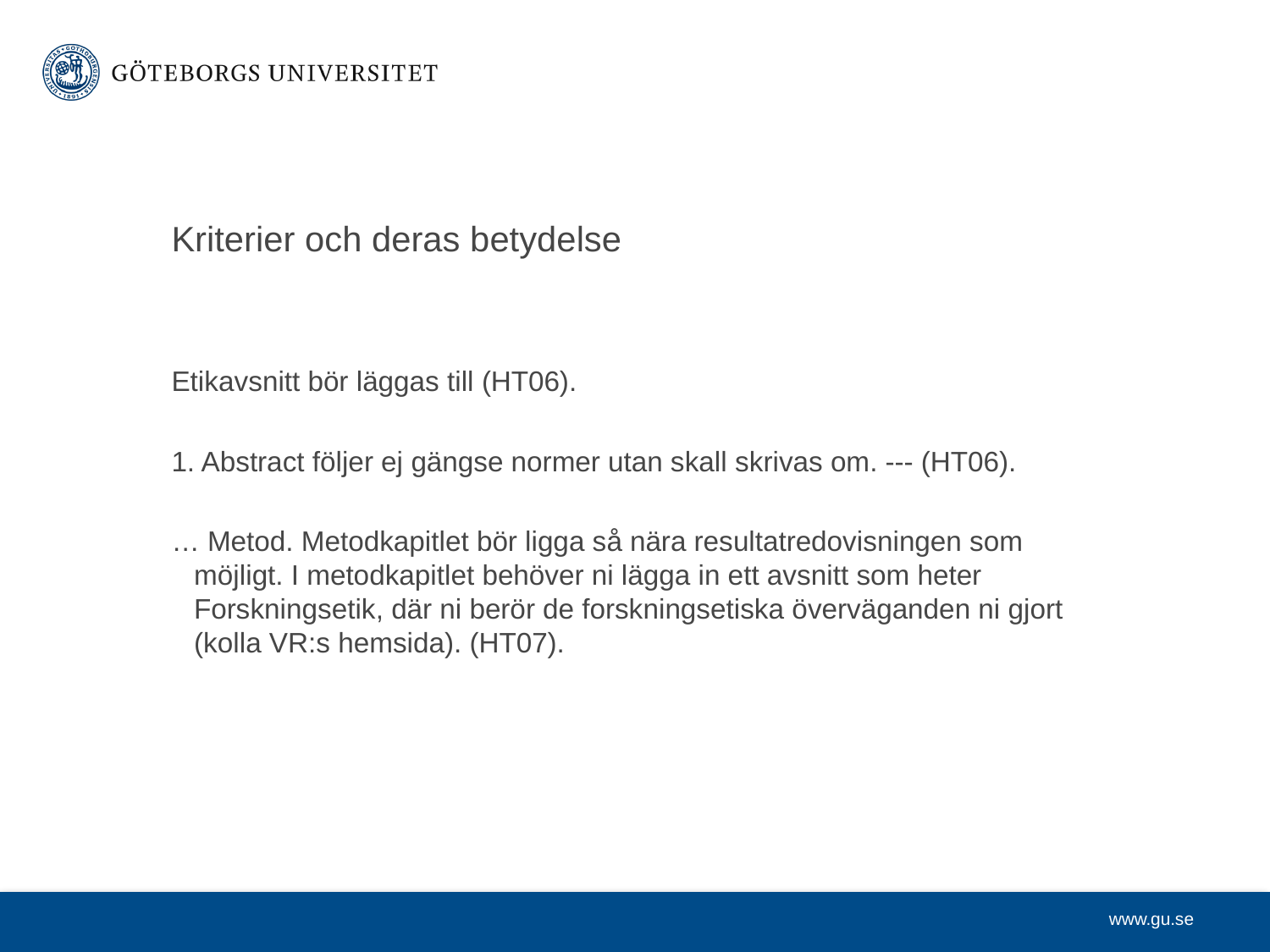

# Kriterier och deras betydelse

Etikavsnitt bör läggas till (HT06).

1. Abstract följer ej gängse normer utan skall skrivas om. --- (HT06).

… Metod. Metodkapitlet bör ligga så nära resultatredovisningen som möjligt. I metodkapitlet behöver ni lägga in ett avsnitt som heter Forskningsetik, där ni berör de forskningsetiska överväganden ni gjort (kolla VR:s hemsida). (HT07).